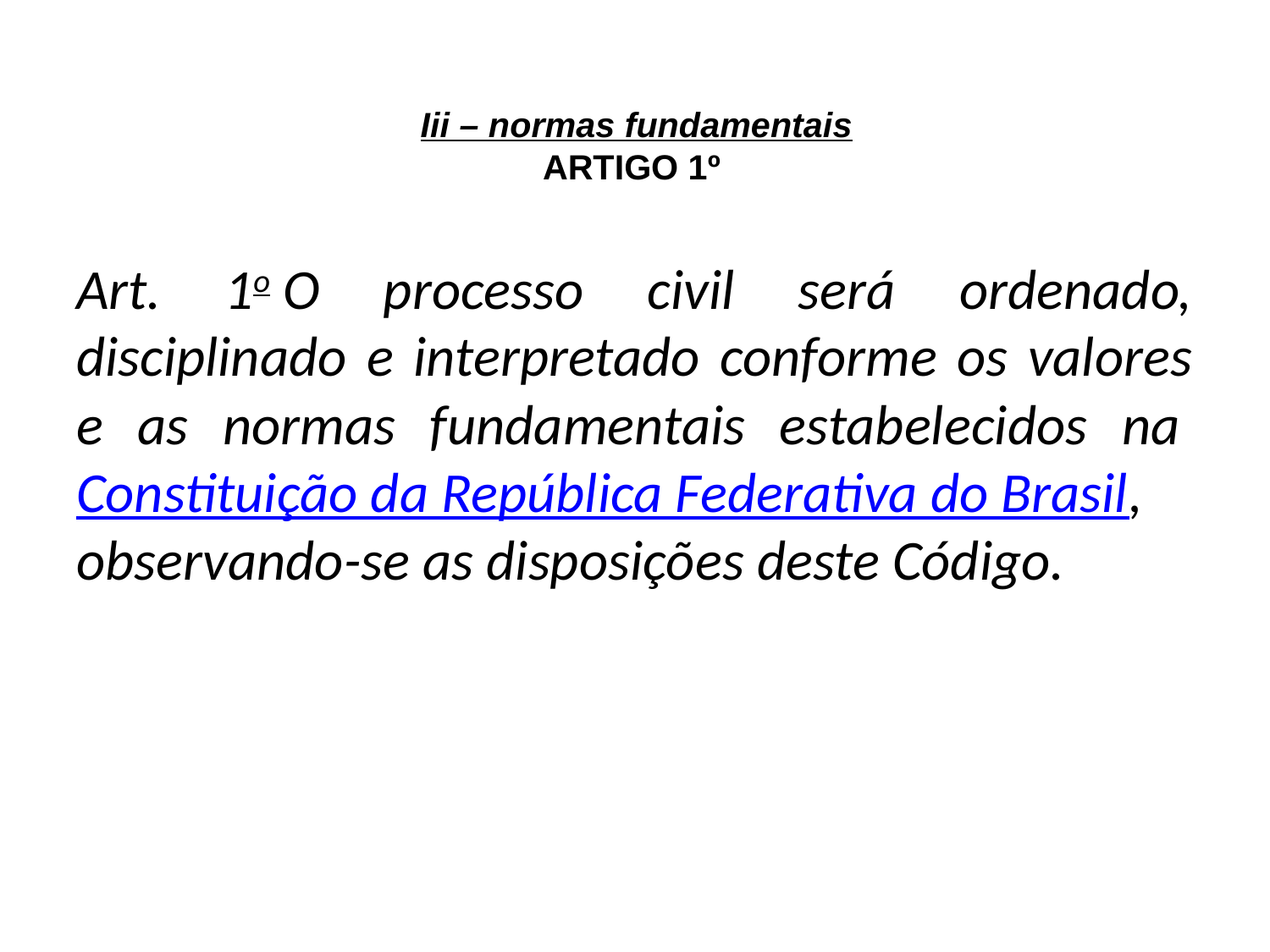

# Iii – normas fundamentais ARTIGO 1º
Art. 1o O processo civil será ordenado, disciplinado e interpretado conforme os valores e as normas fundamentais estabelecidos na Constituição da República Federativa do Brasil, observando-se as disposições deste Código.